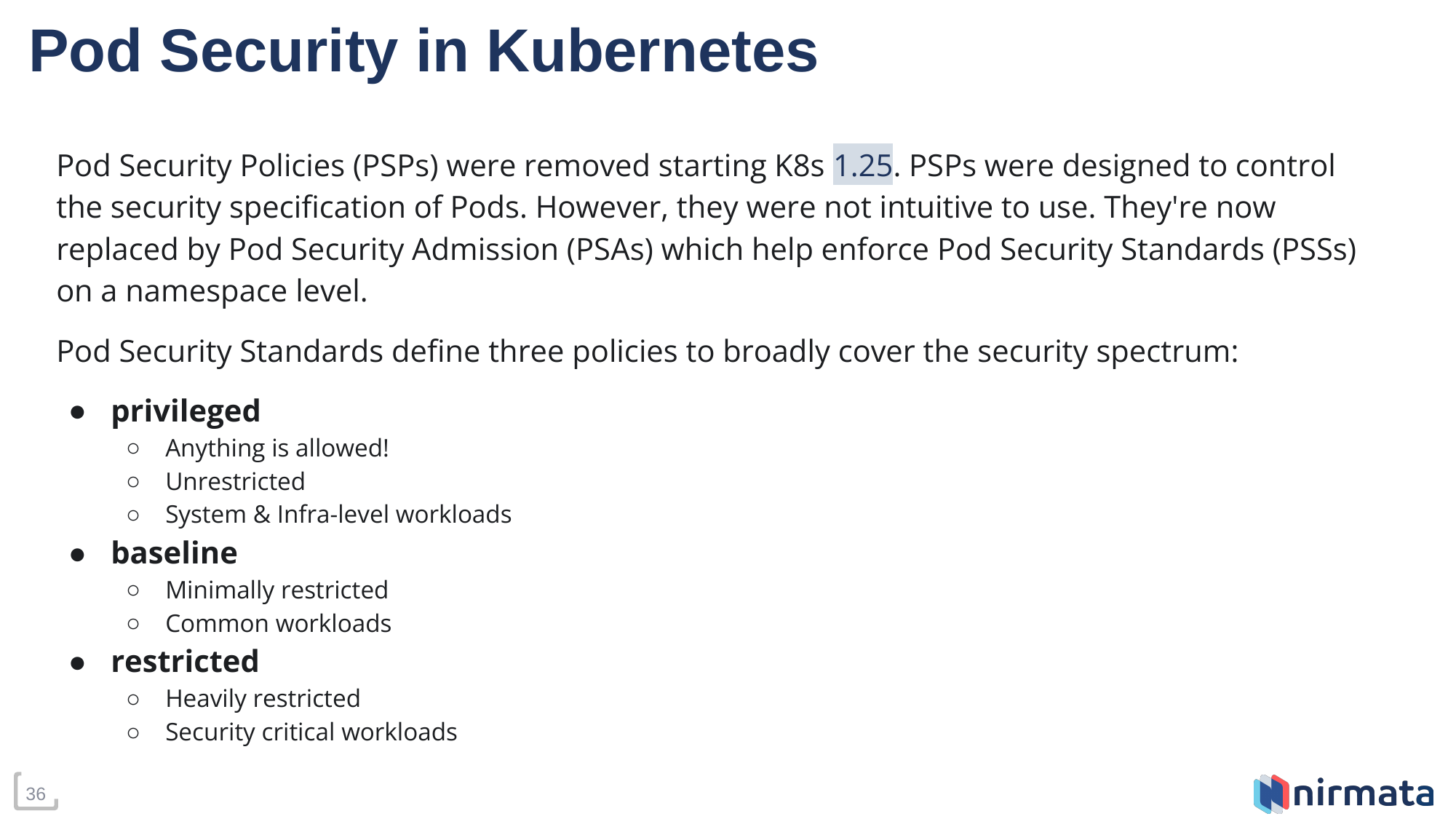

# Pod Security in Kubernetes
Pod Security Policies (PSPs) were removed starting K8s 1.25. PSPs were designed to control the security specification of Pods. However, they were not intuitive to use. They're now replaced by Pod Security Admission (PSAs) which help enforce Pod Security Standards (PSSs) on a namespace level.
Pod Security Standards define three policies to broadly cover the security spectrum:
privileged
Anything is allowed!
Unrestricted
System & Infra-level workloads
baseline
Minimally restricted
Common workloads
restricted
Heavily restricted
Security critical workloads
36